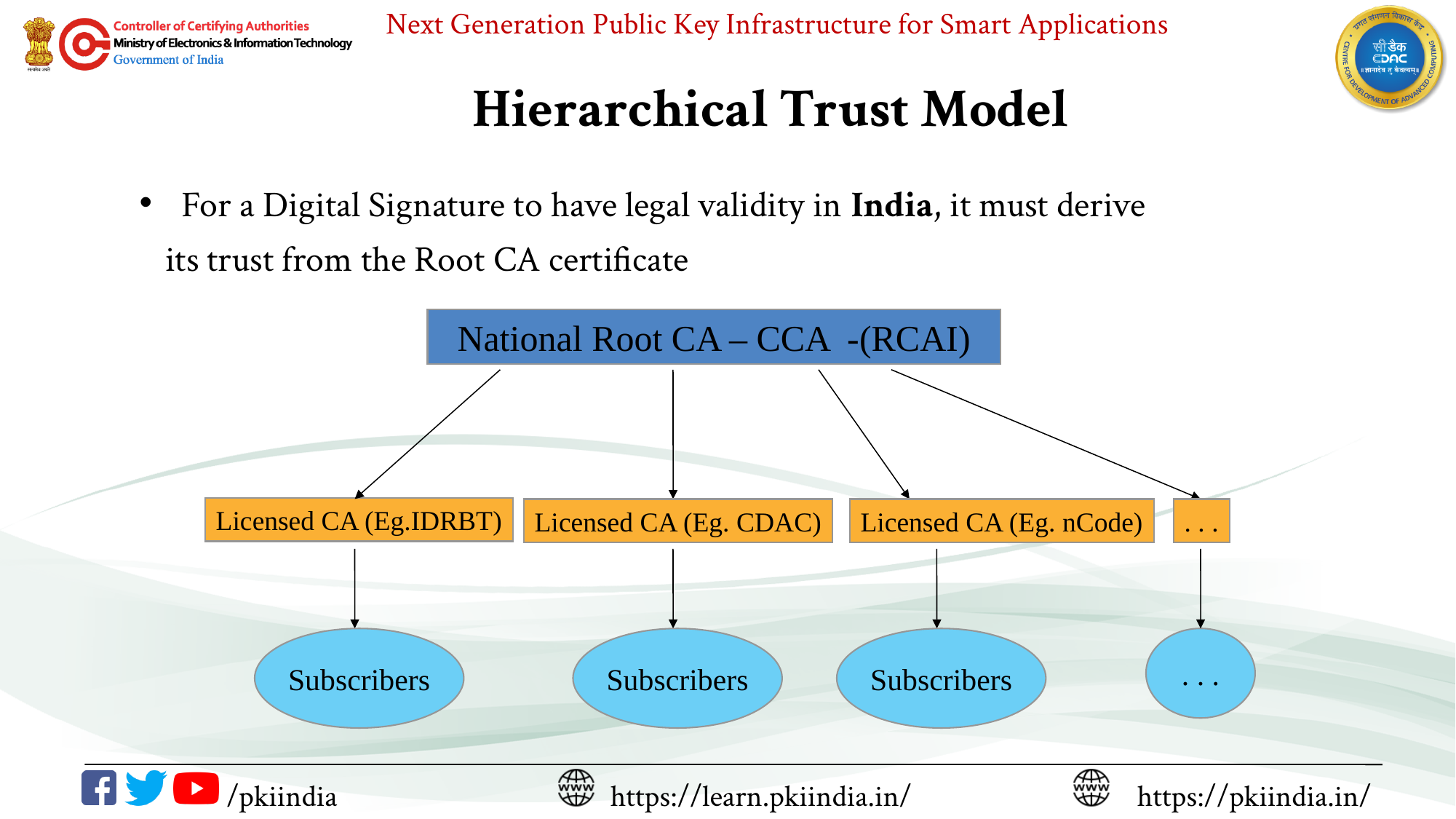

# Hierarchical Trust Model
  For a Digital Signature to have legal validity in India, it must derive its trust from the Root CA certificate
National Root CA – CCA  -(RCAI)

Licensed CA (Eg.IDRBT)
Licensed CA (Eg. CDAC)
Licensed CA (Eg. nCode)
. . .

Subscribers
Subscribers
Subscribers
. . .